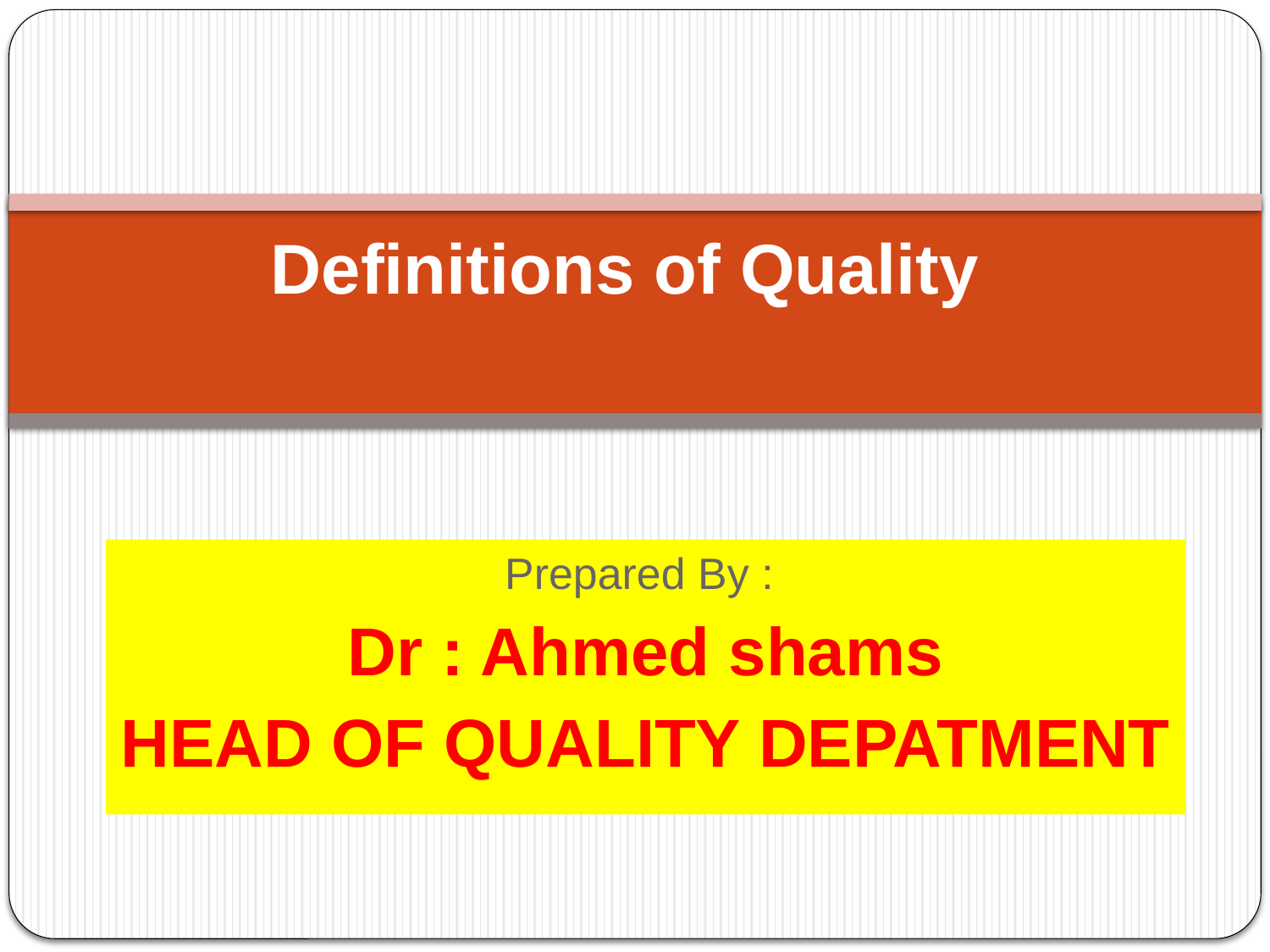

# Definitions of Quality
Prepared By :
Dr : Ahmed shams
HEAD OF QUALITY DEPATMENT